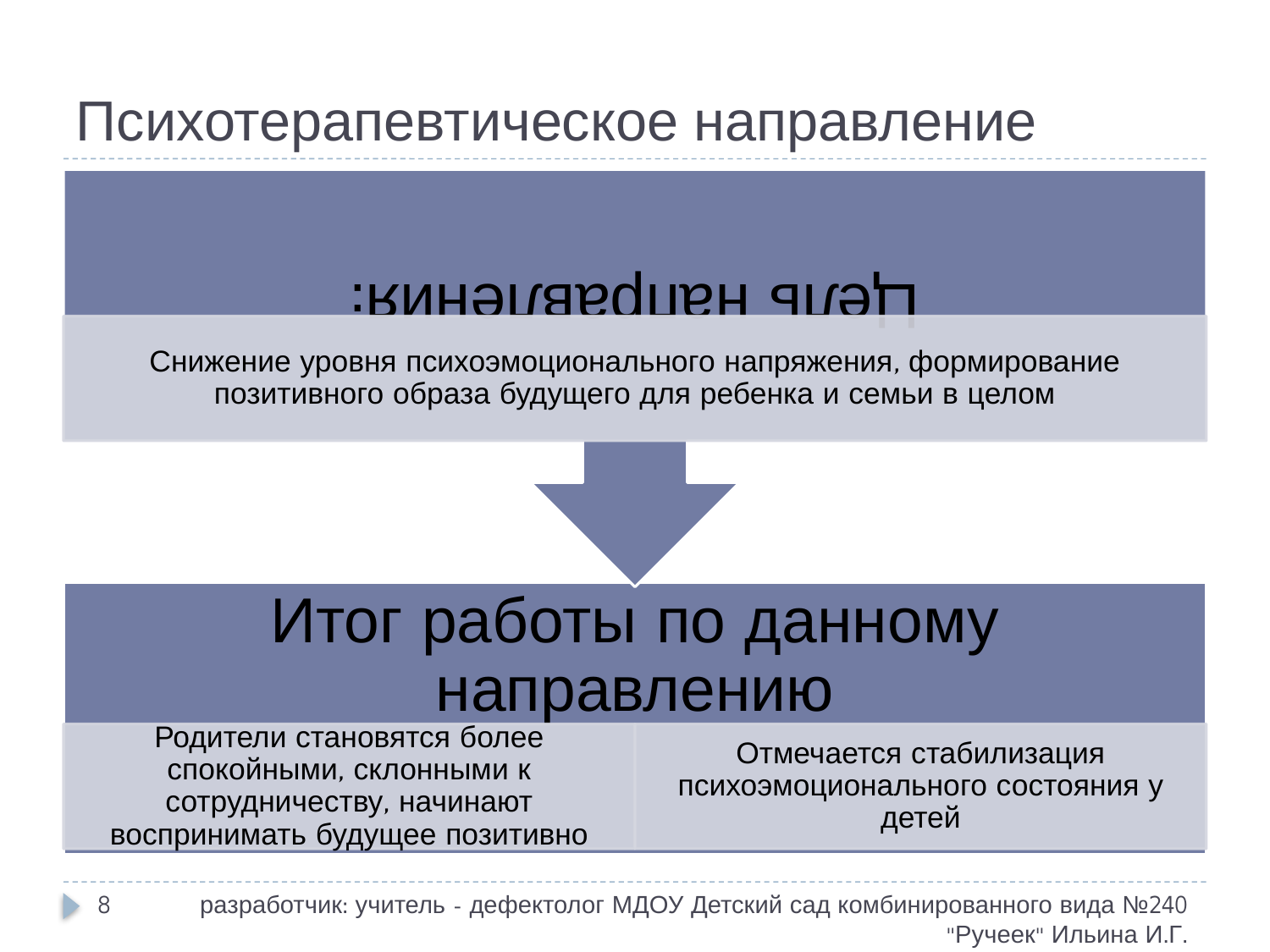

# Психотерапевтическое направление
Итог работы по данному направлению
Родители становятся более спокойными, склонными к сотрудничеству, начинают воспринимать будущее позитивно
Отмечается стабилизация психоэмоционального состояния у детей
Цель направления:
Снижение уровня психоэмоционального напряжения, формирование позитивного образа будущего для ребенка и семьи в целом
8
разработчик: учитель - дефектолог МДОУ Детский сад комбинированного вида №240 "Ручеек" Ильина И.Г.